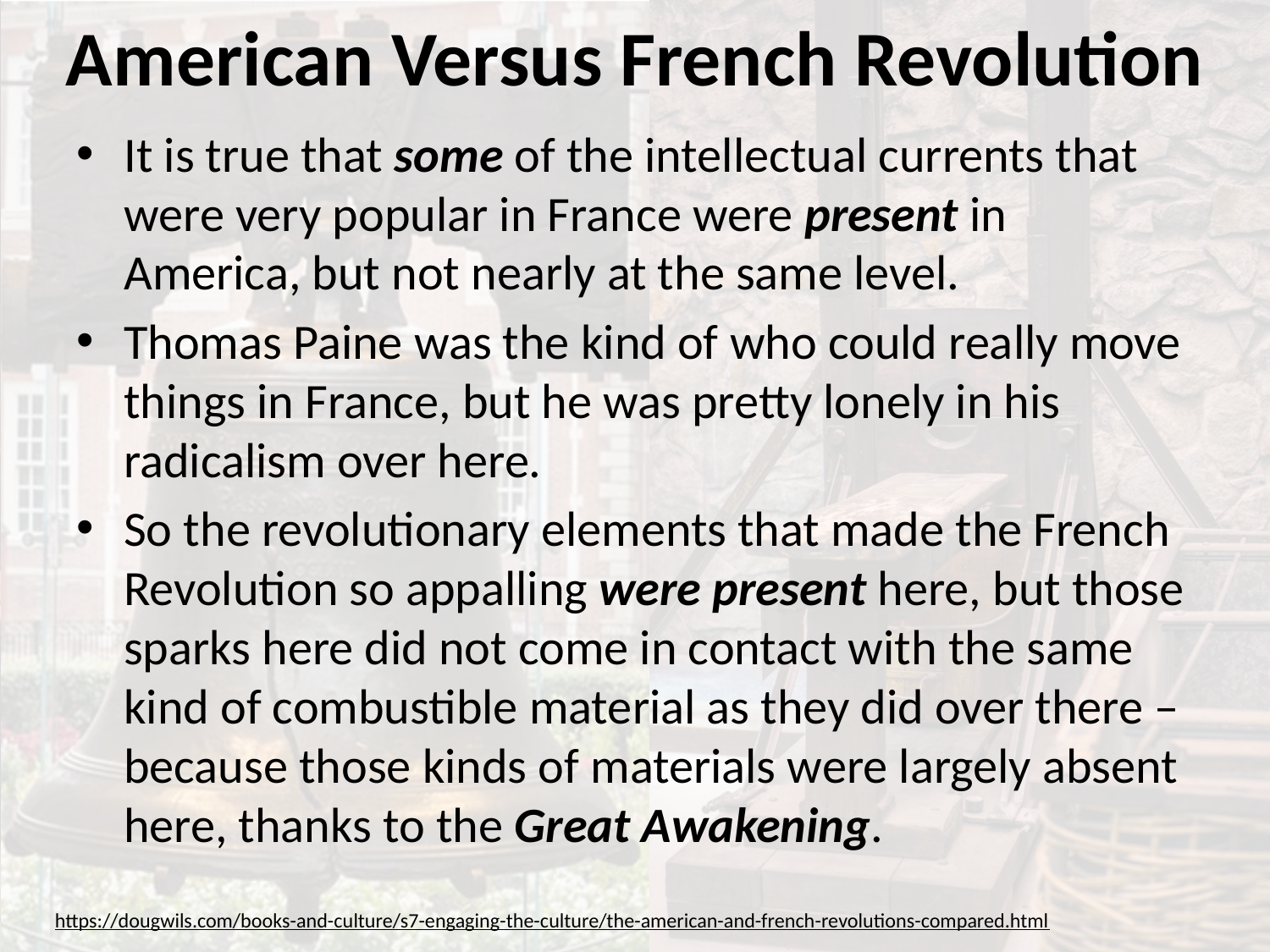

# American Versus French Revolution
It is true that some of the intellectual currents that were very popular in France were present in America, but not nearly at the same level.
Thomas Paine was the kind of who could really move things in France, but he was pretty lonely in his radicalism over here.
So the revolutionary elements that made the French Revolution so appalling were present here, but those sparks here did not come in contact with the same kind of combustible material as they did over there – because those kinds of materials were largely absent here, thanks to the Great Awakening.
https://dougwils.com/books-and-culture/s7-engaging-the-culture/the-american-and-french-revolutions-compared.html